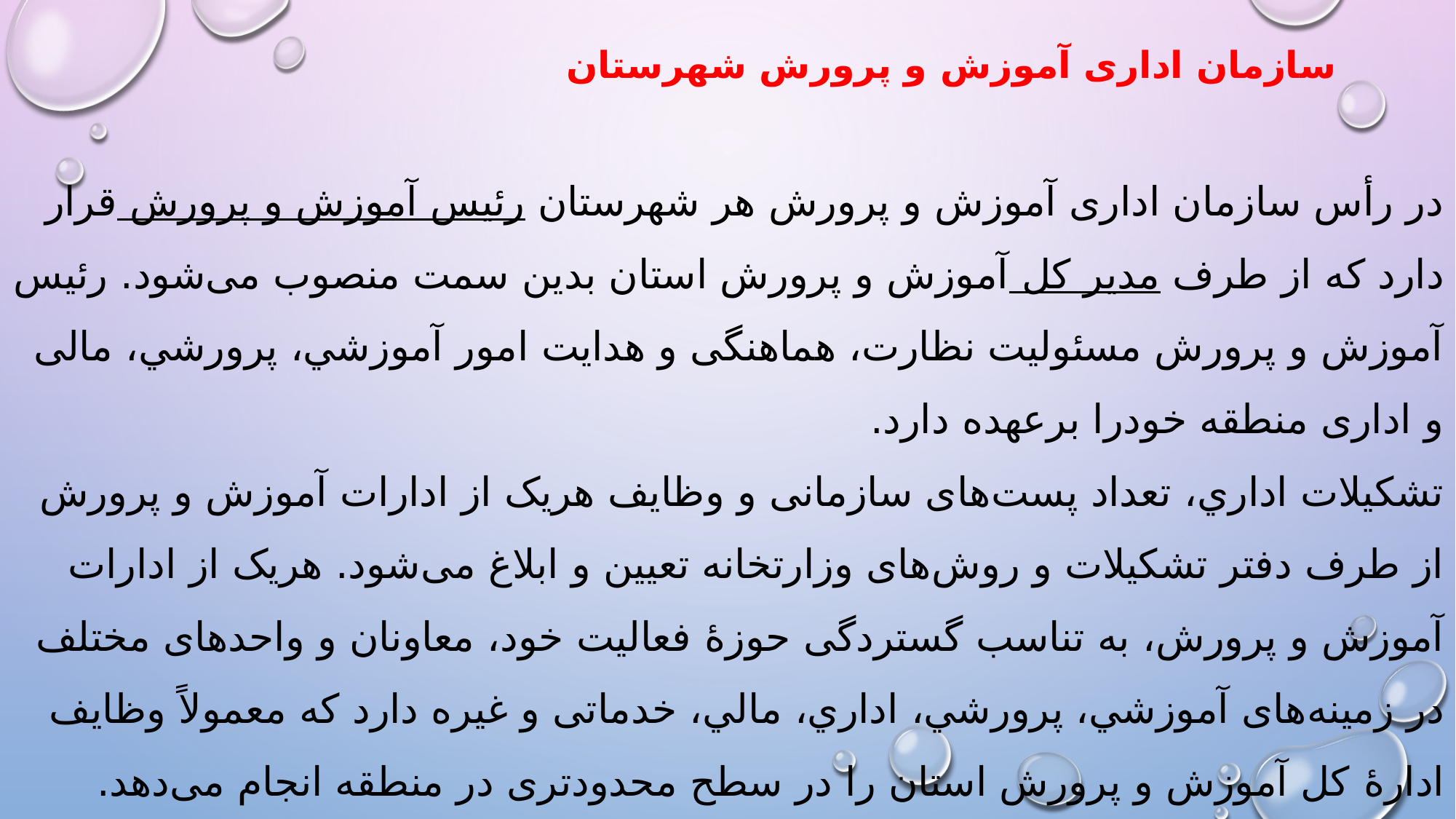

# سازمان ادارى آموزش و پرورش شهرستان
در رأس سازمان ادارى آموزش و پرورش هر شهرستان رئيس آموزش و پرورش قرار دارد که از طرف مدير کل آموزش و پرورش استان بدين سمت منصوب مى‌شود. رئيس آموزش و پرورش مسئوليت نظارت، هماهنگى و هدايت امور آموزشي، پرورشي، مالى و ادارى منطقه خودرا برعهده دارد.
تشکيلات اداري، تعداد پست‌هاى سازمانى و وظايف هريک از ادارات آموزش و پرورش از طرف دفتر تشکيلات و روش‌هاى وزارتخانه تعيين و ابلاغ مى‌شود. هريک از ادارات آموزش و پرورش، به تناسب گستردگى حوزهٔ فعاليت خود، معاونان و واحدهاى مختلف در زمينه‌هاى آموزشي، پرورشي، اداري، مالي، خدماتى و غيره دارد که معمولاً وظايف ادارهٔ کل آموزش و پرورش استان را در سطح محدودترى در منطقه انجام مى‌دهد.